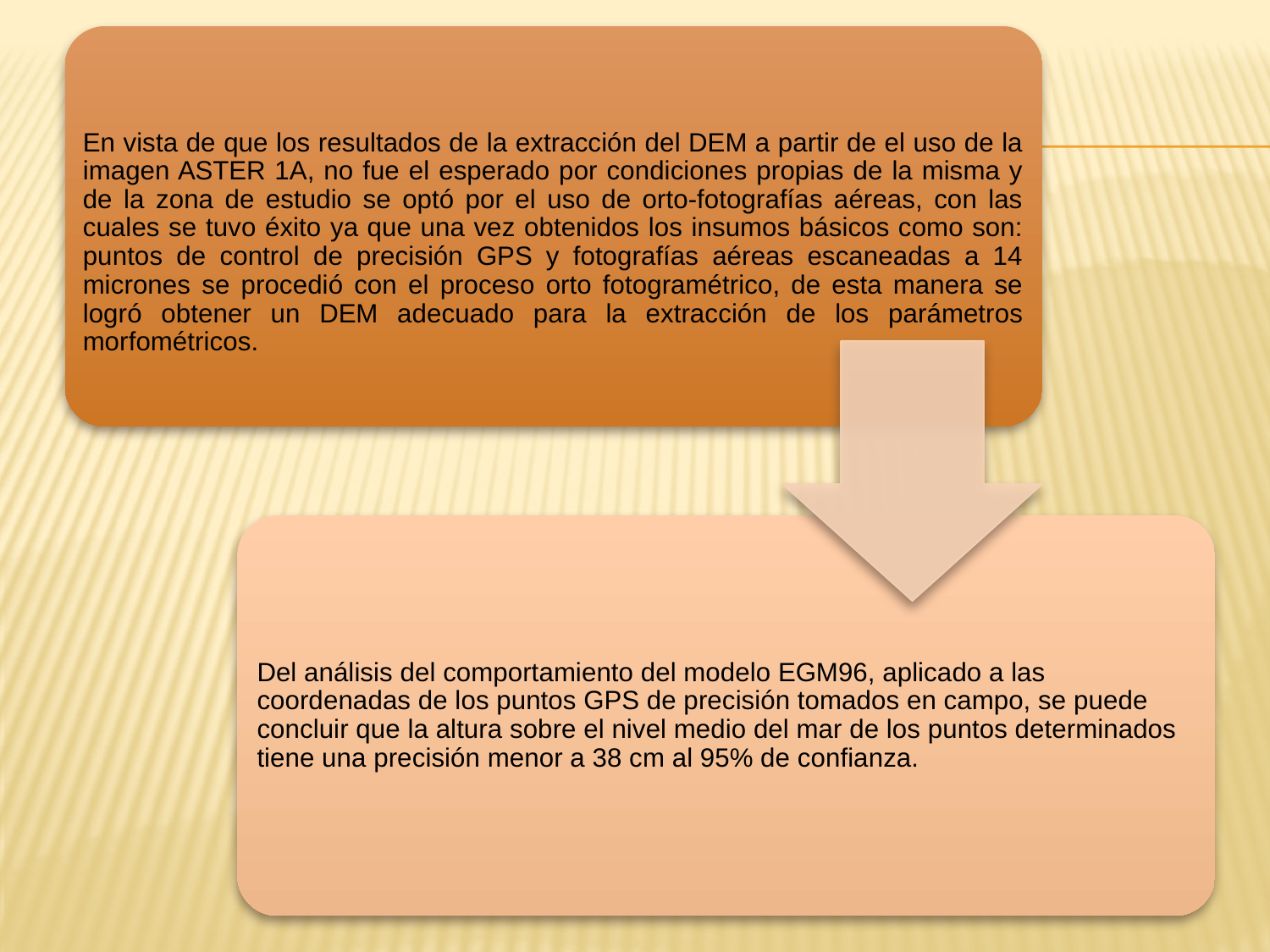

En vista de que los resultados de la extracción del DEM a partir de el uso de la imagen ASTER 1A, no fue el esperado por condiciones propias de la misma y de la zona de estudio se optó por el uso de orto-fotografías aéreas, con las cuales se tuvo éxito ya que una vez obtenidos los insumos básicos como son: puntos de control de precisión GPS y fotografías aéreas escaneadas a 14 micrones se procedió con el proceso orto fotogramétrico, de esta manera se logró obtener un DEM adecuado para la extracción de los parámetros morfométricos.
Del análisis del comportamiento del modelo EGM96, aplicado a las coordenadas de los puntos GPS de precisión tomados en campo, se puede concluir que la altura sobre el nivel medio del mar de los puntos determinados tiene una precisión menor a 38 cm al 95% de confianza.